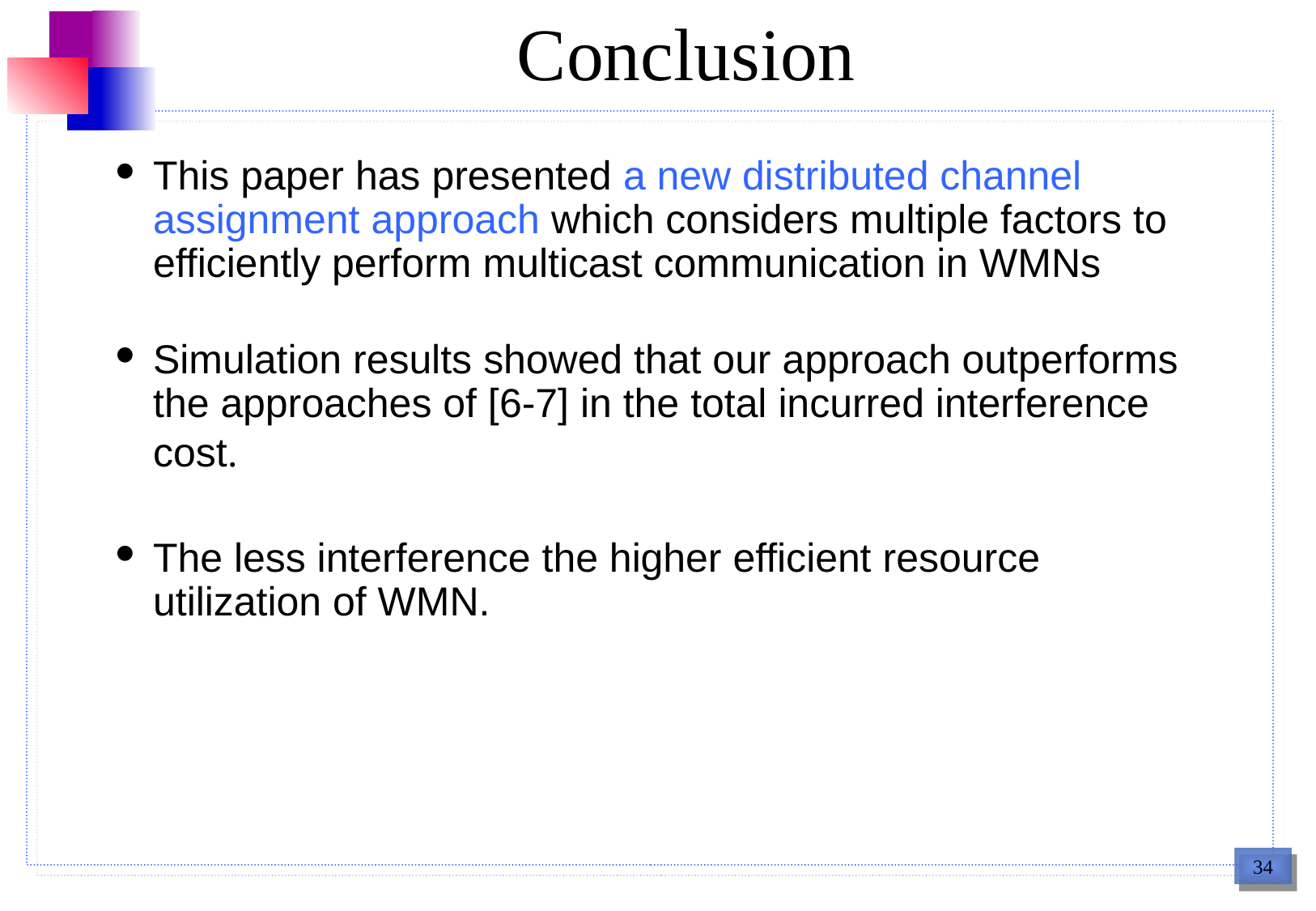

# Conclusion
This paper has presented a new distributed channel assignment approach which considers multiple factors to efficiently perform multicast communication in WMNs

Simulation results showed that our approach outperforms the approaches of [6-7] in the total incurred interference cost.

The less interference the higher efficient resource utilization of WMN.